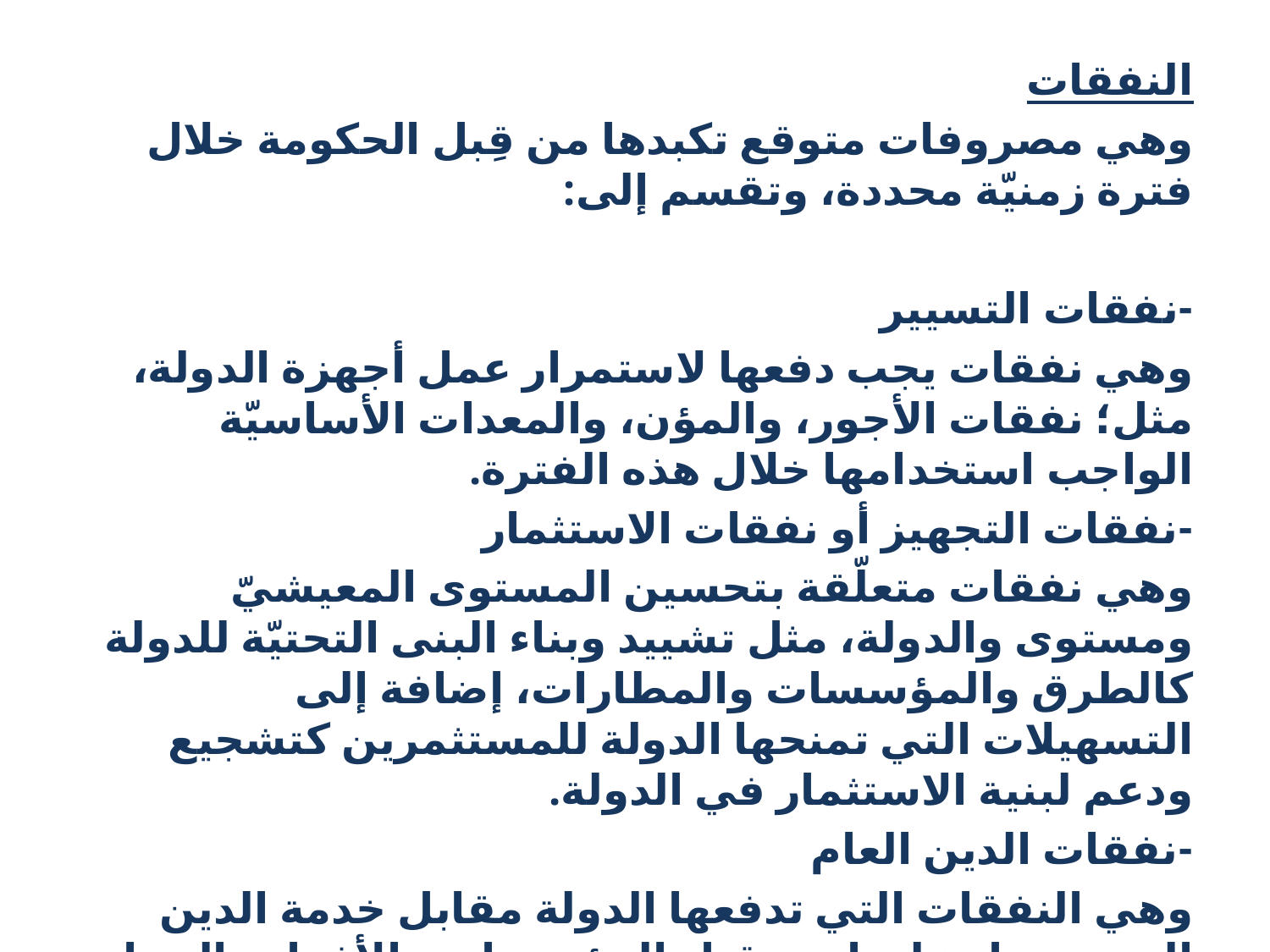

النفقات
وهي مصروفات متوقع تكبدها من قِبل الحكومة خلال فترة زمنيّة محددة، وتقسم إلى:

-نفقات التسيير
وهي نفقات يجب دفعها لاستمرار عمل أجهزة الدولة، مثل؛ نفقات الأجور، والمؤن، والمعدات الأساسيّة الواجب استخدامها خلال هذه الفترة.
-نفقات التجهيز أو نفقات الاستثمار
وهي نفقات متعلّقة بتحسين المستوى المعيشيّ ومستوى والدولة، مثل تشييد وبناء البنى التحتيّة للدولة كالطرق والمؤسسات والمطارات، إضافة إلى التسهيلات التي تمنحها الدولة للمستثمرين كتشجيع ودعم لبنية الاستثمار في الدولة.
-نفقات الدين العام
وهي النفقات التي تدفعها الدولة مقابل خدمة الدين التي تحصل عليها من قبل المؤسسات والأفراد والجهات الحكوميّة أو غير الحكوميّة داخليّةً كانت أم خارجيةً ويتم دفعها على شكل فوائد.